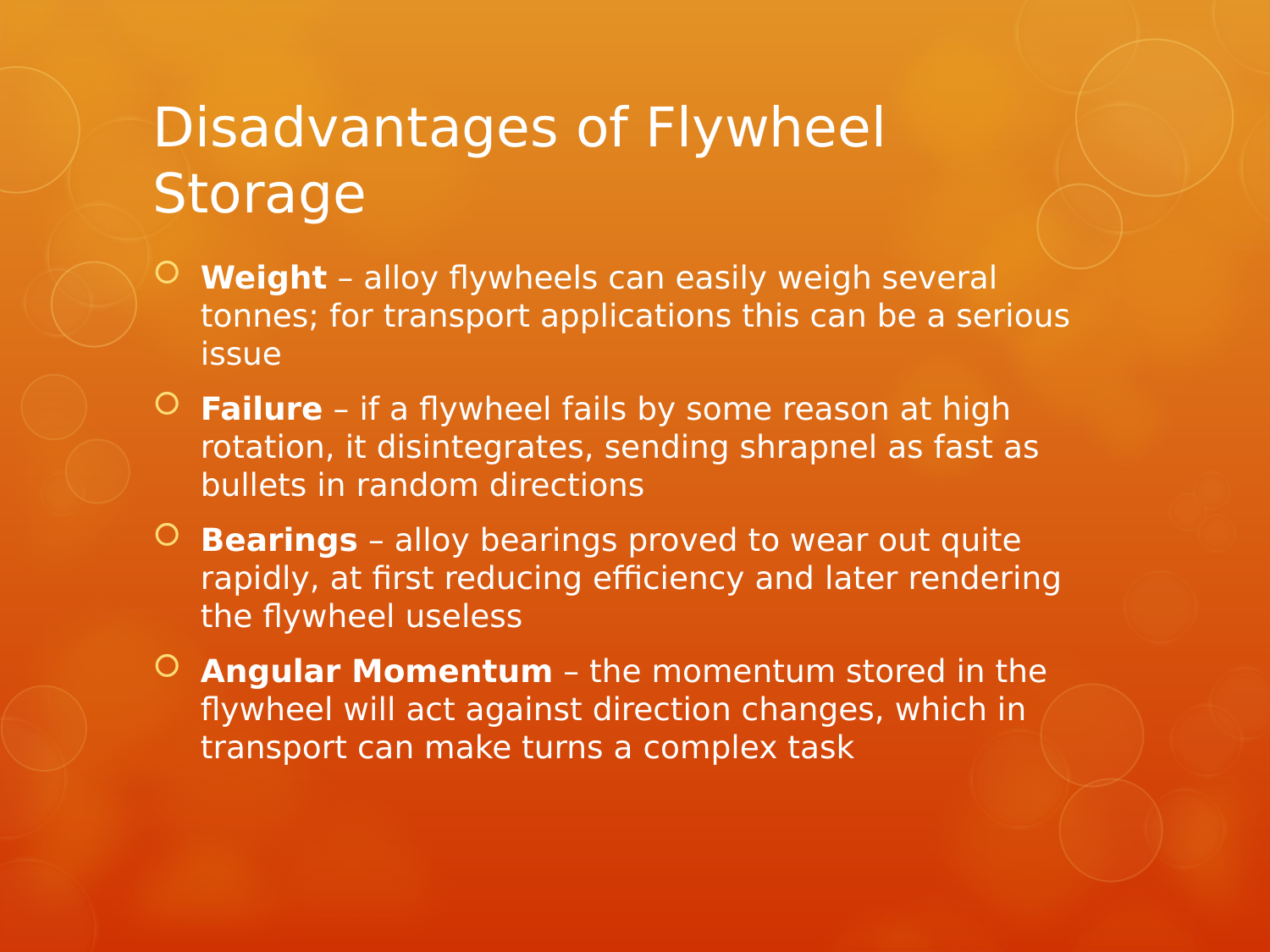

# Disadvantages of Flywheel Storage
Weight – alloy flywheels can easily weigh several tonnes; for transport applications this can be a serious issue
Failure – if a flywheel fails by some reason at high rotation, it disintegrates, sending shrapnel as fast as bullets in random directions
Bearings – alloy bearings proved to wear out quite rapidly, at first reducing efficiency and later rendering the flywheel useless
Angular Momentum – the momentum stored in the flywheel will act against direction changes, which in transport can make turns a complex task